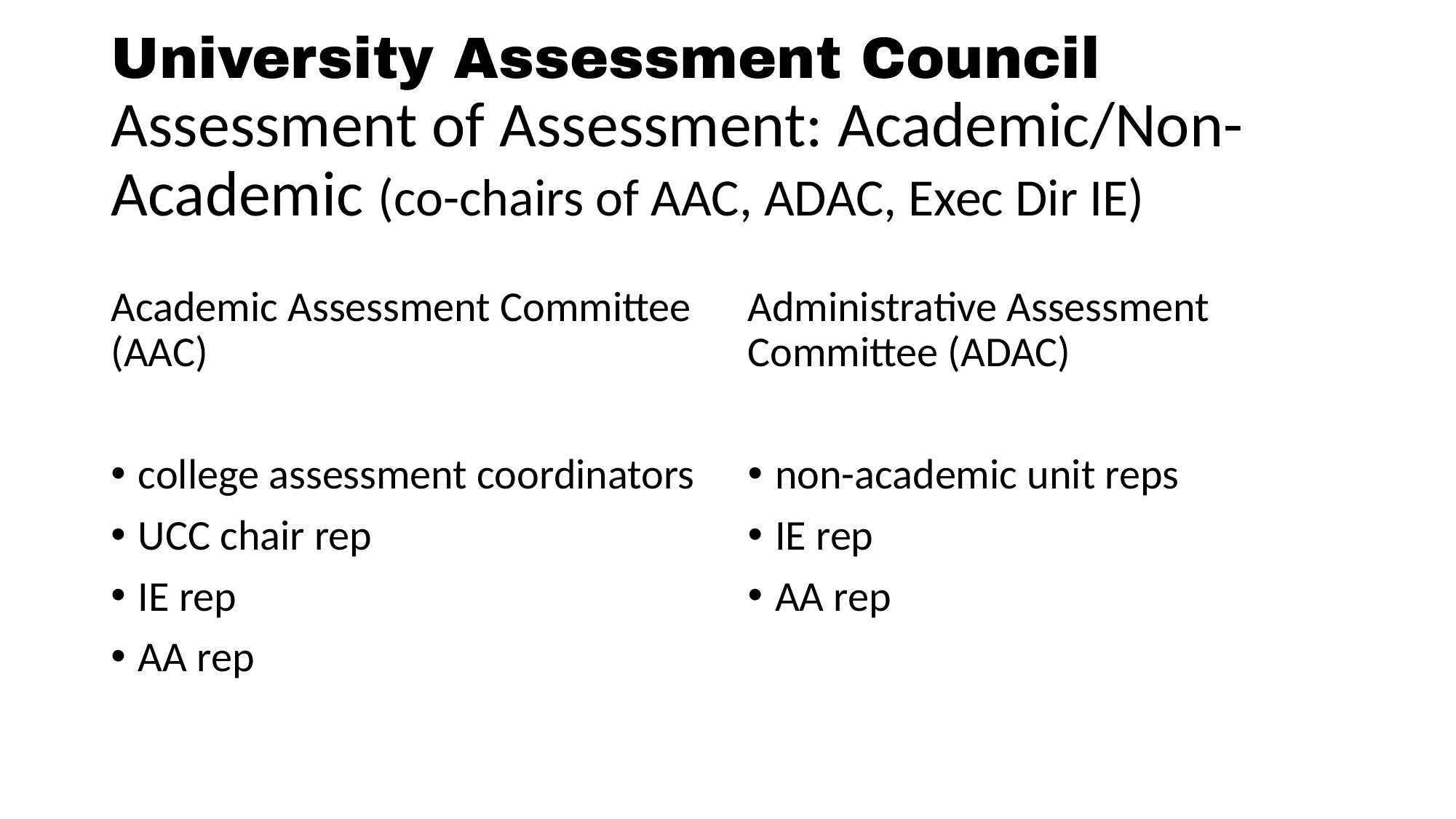

# University Assessment Council Assessment of Assessment: Academic/Non-Academic (co-chairs of AAC, ADAC, Exec Dir IE)
Academic Assessment Committee (AAC)

college assessment coordinators
UCC chair rep
IE rep
AA rep

Administrative Assessment Committee (ADAC)

non-academic unit reps
IE rep
AA rep